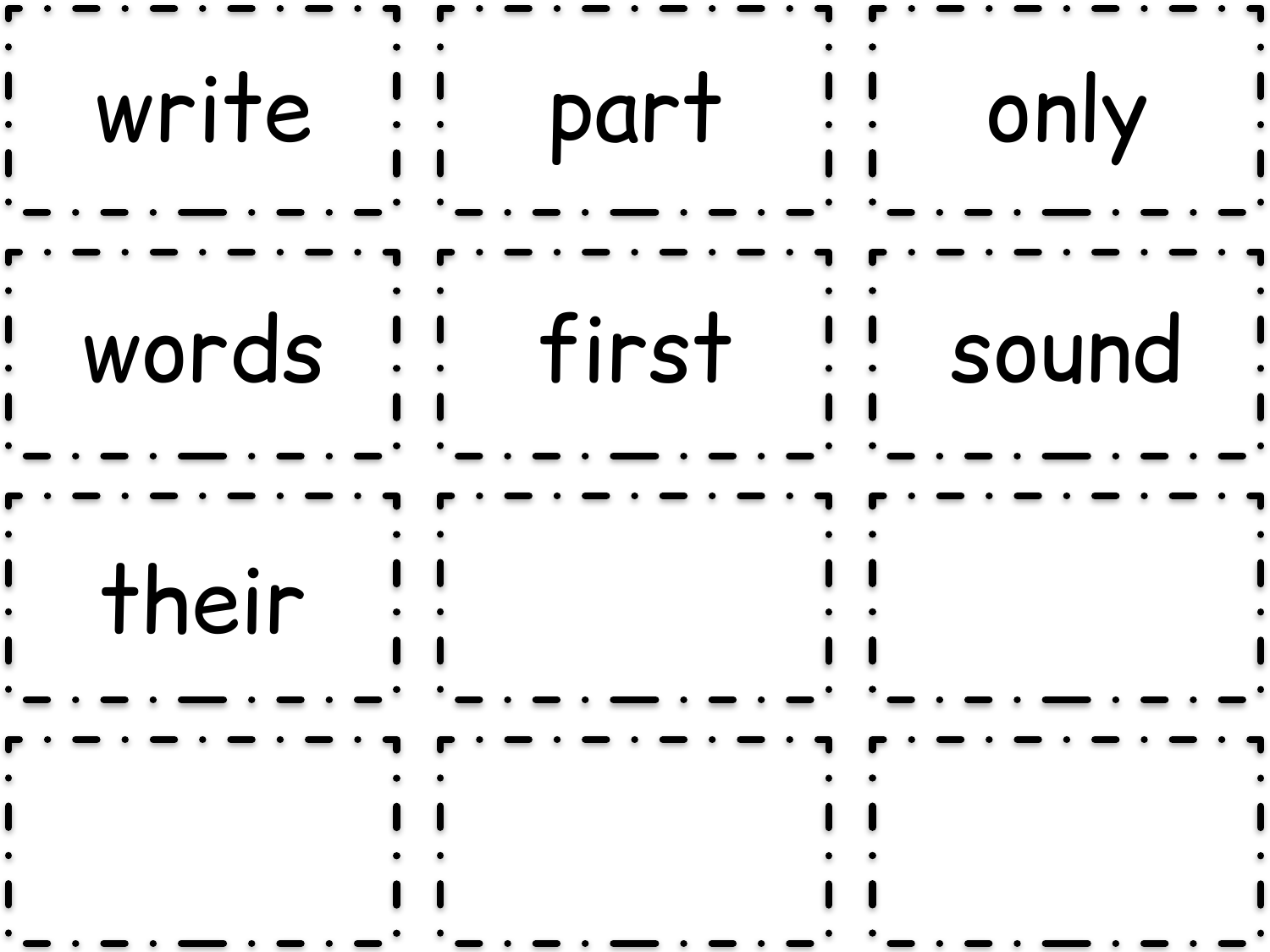

| write | part | only |
| --- | --- | --- |
| words | first | sound |
| their |  |  |
|  |  |  |